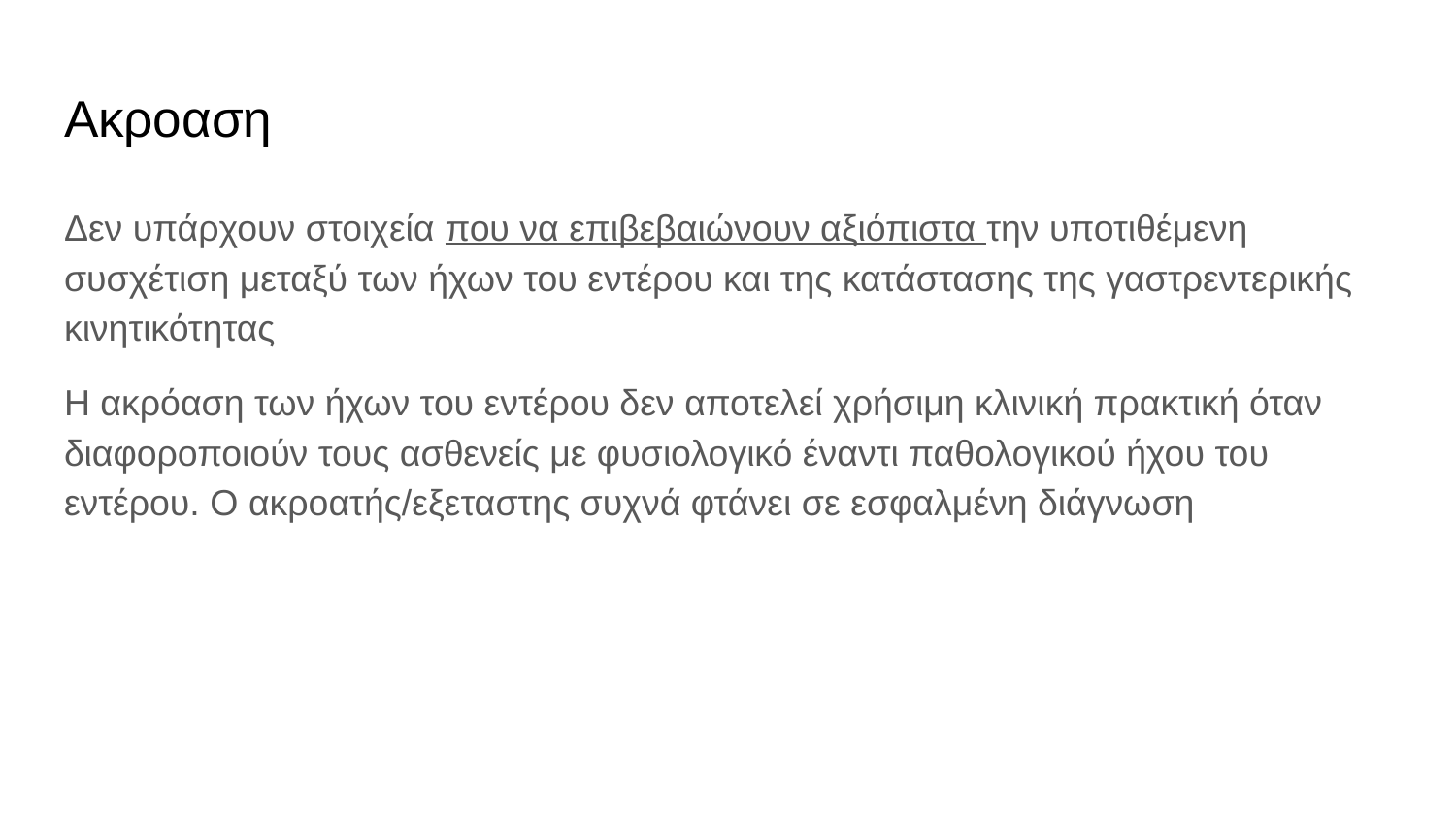

# Ακροαση

Δεν υπάρχουν στοιχεία που να επιβεβαιώνουν αξιόπιστα την υποτιθέμενη συσχέτιση μεταξύ των ήχων του εντέρου και της κατάστασης της γαστρεντερικής κινητικότητας
Η ακρόαση των ήχων του εντέρου δεν αποτελεί χρήσιμη κλινική πρακτική όταν διαφοροποιούν τους ασθενείς με φυσιολογικό έναντι παθολογικού ήχου του εντέρου. Ο ακροατής/εξεταστης συχνά φτάνει σε εσφαλμένη διάγνωση